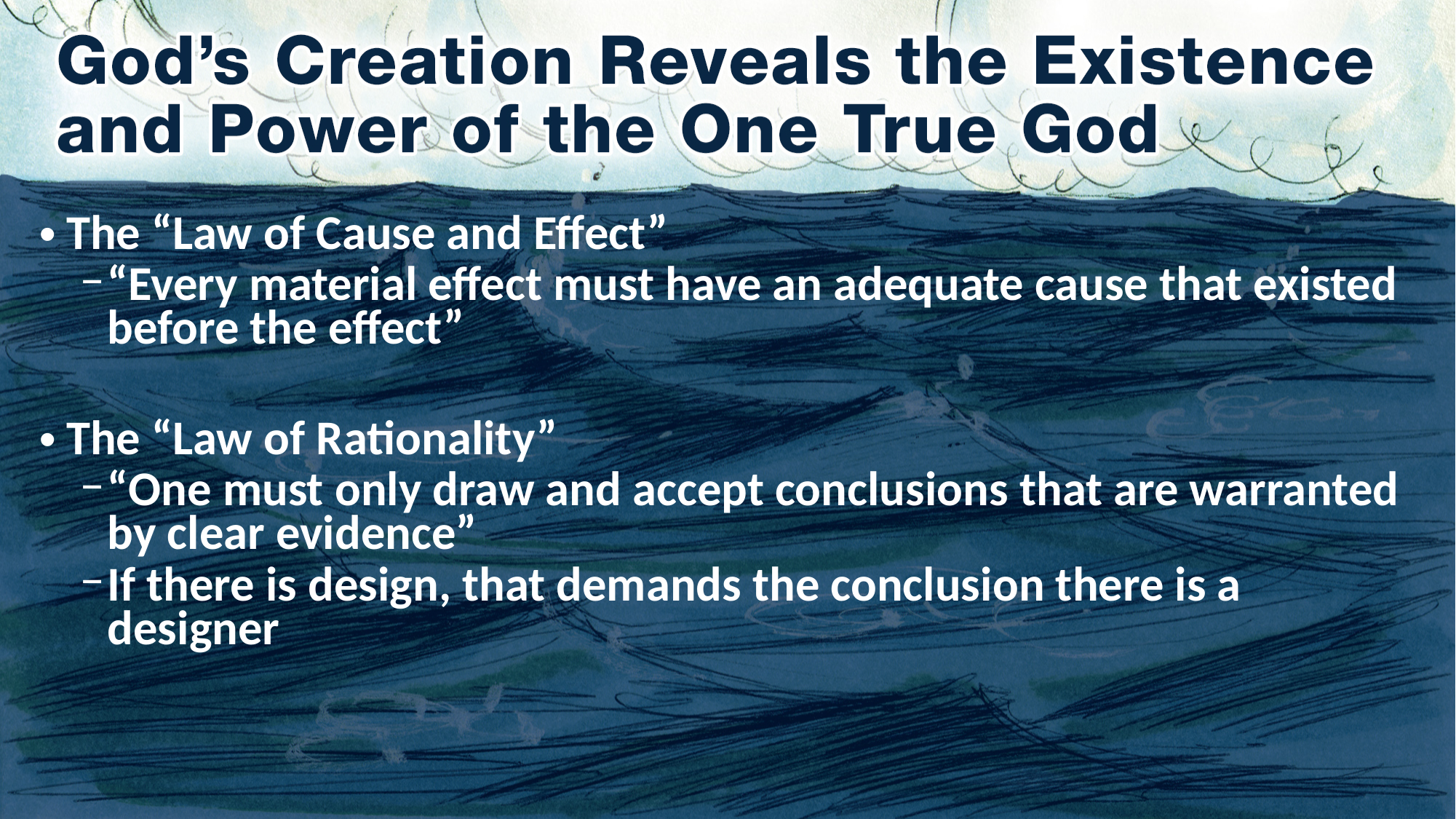

The “Law of Cause and Effect”
“Every material effect must have an adequate cause that existed before the effect”

The “Law of Rationality”
“One must only draw and accept conclusions that are warranted by clear evidence”
If there is design, that demands the conclusion there is a designer